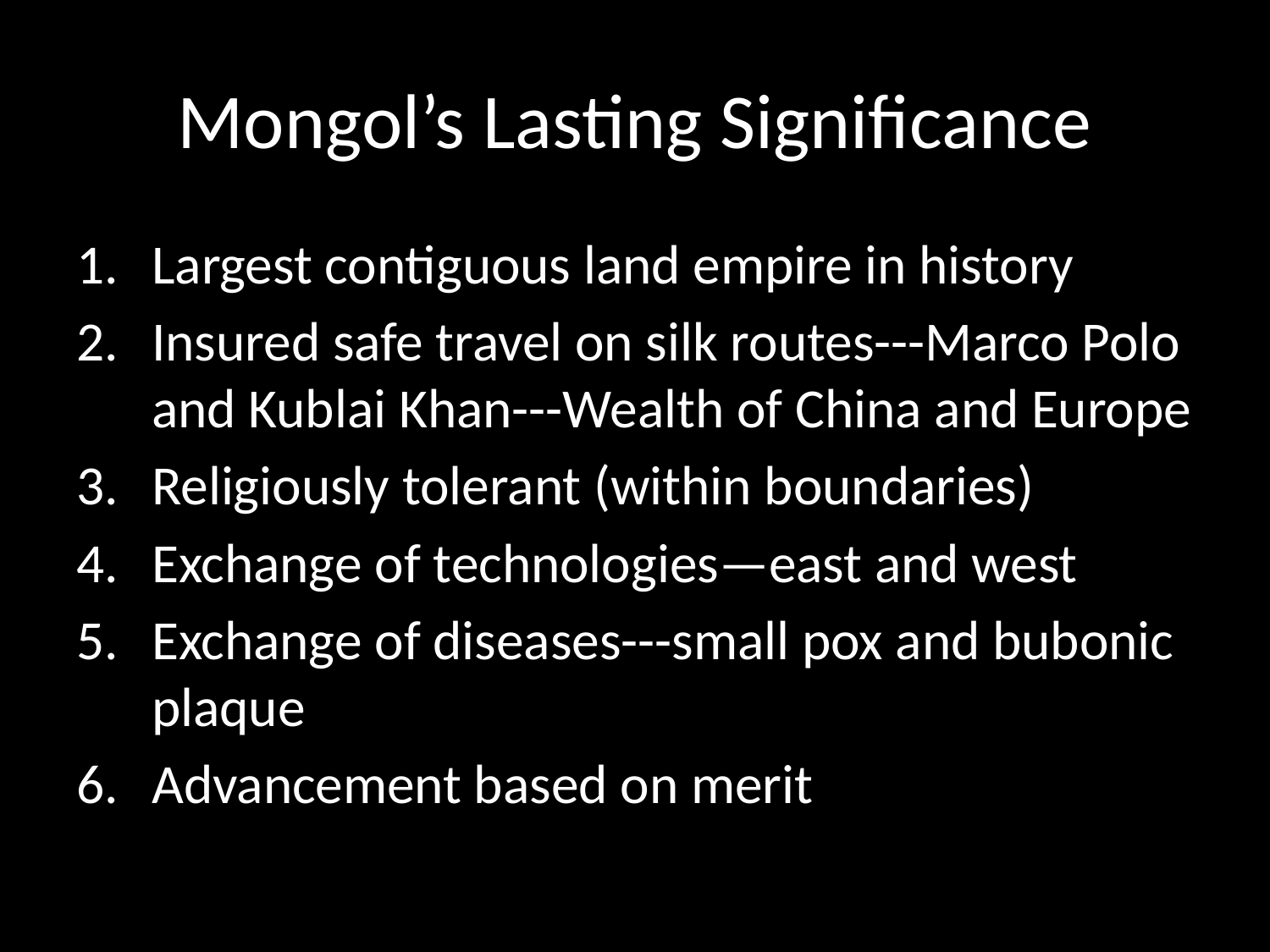

# Mongol’s Lasting Significance
Largest contiguous land empire in history
Insured safe travel on silk routes---Marco Polo and Kublai Khan---Wealth of China and Europe
Religiously tolerant (within boundaries)
Exchange of technologies—east and west
Exchange of diseases---small pox and bubonic plaque
Advancement based on merit